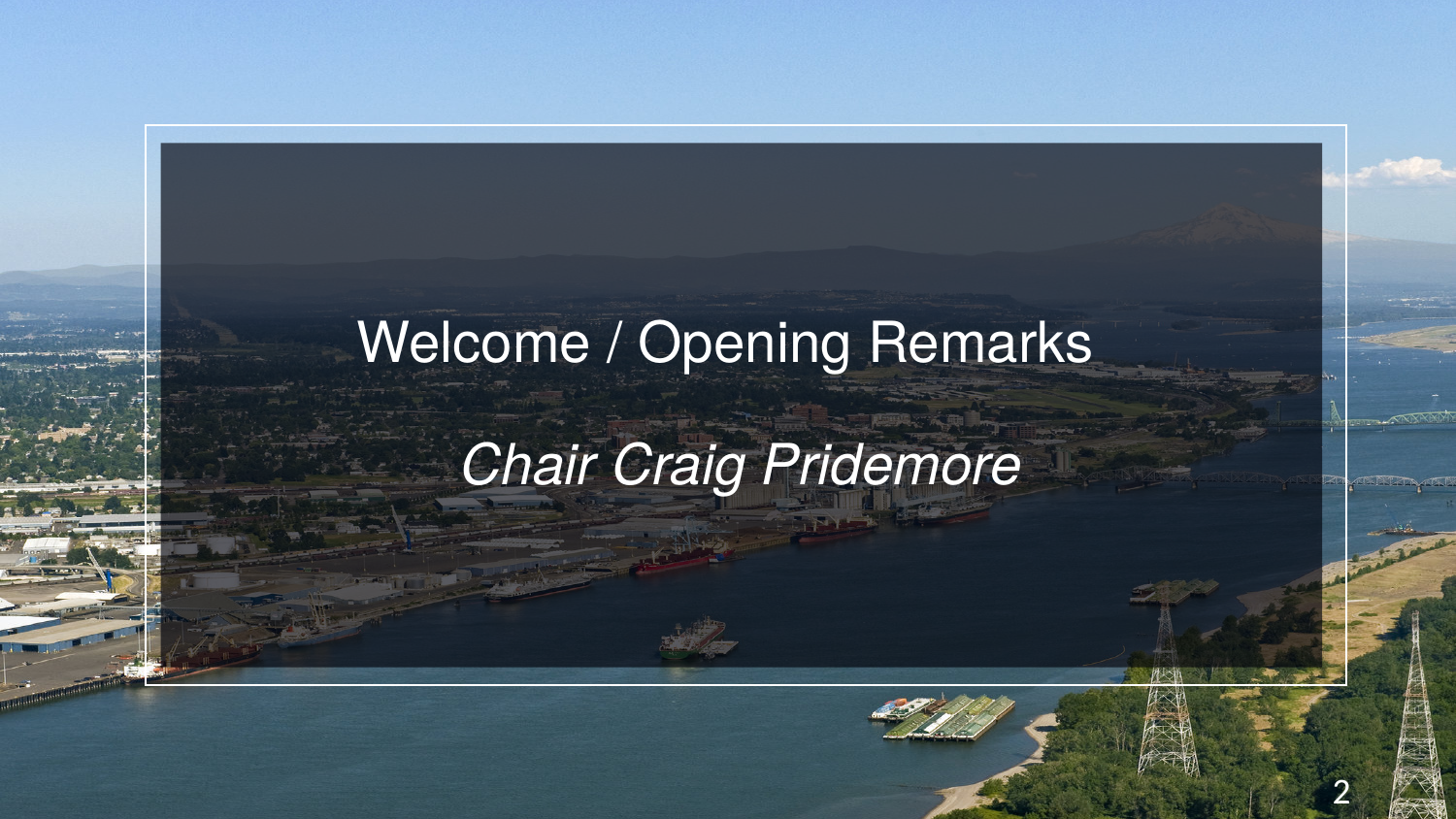

# Welcome / Opening Remarks Chair Craig Pridemore
2